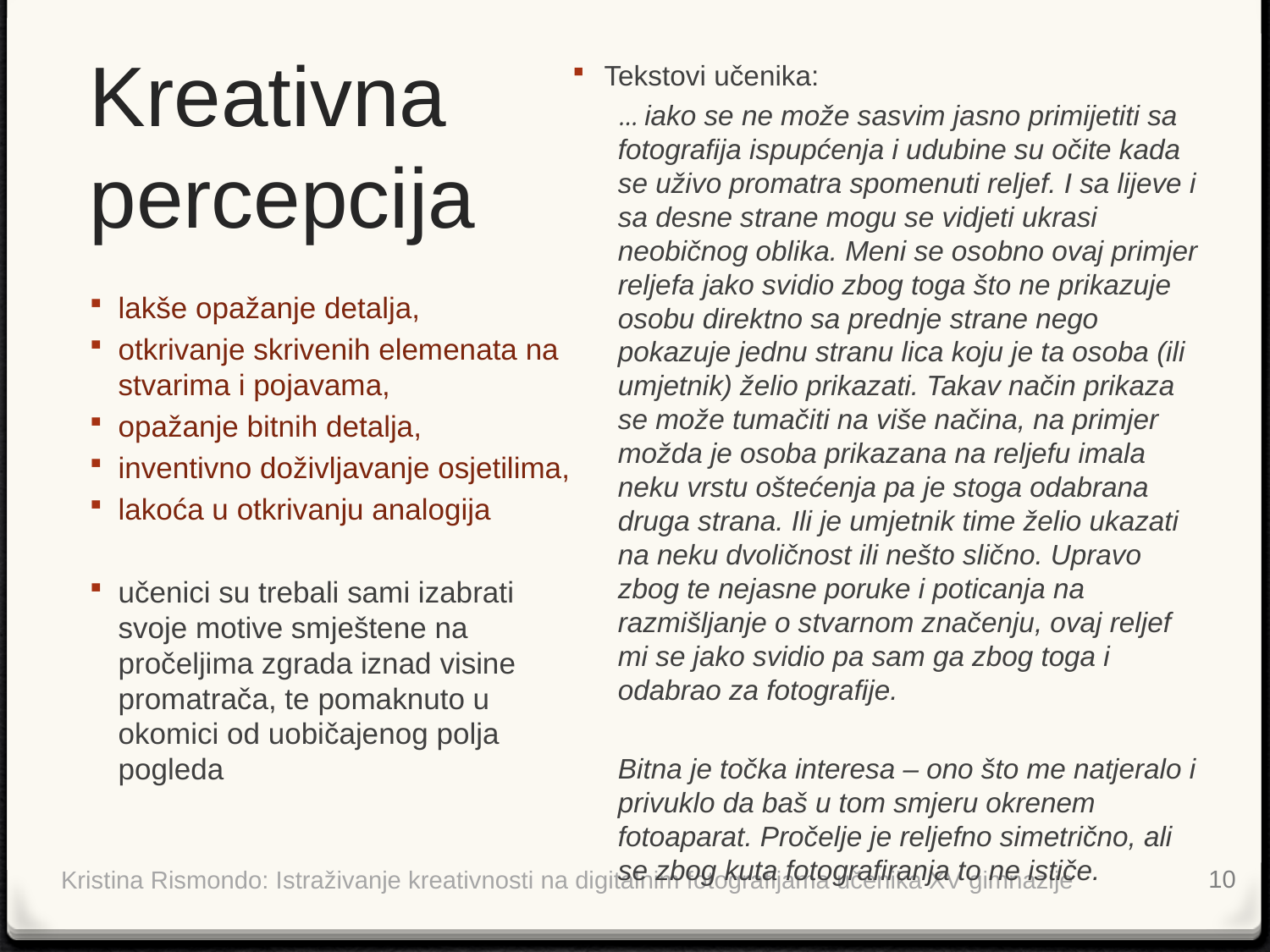

# Kreativna percepcija
Tekstovi učenika:
… iako se ne može sasvim jasno primijetiti sa fotografija ispupćenja i udubine su očite kada se uživo promatra spomenuti reljef. I sa lijeve i sa desne strane mogu se vidjeti ukrasi neobičnog oblika. Meni se osobno ovaj primjer reljefa jako svidio zbog toga što ne prikazuje osobu direktno sa prednje strane nego pokazuje jednu stranu lica koju je ta osoba (ili umjetnik) želio prikazati. Takav način prikaza se može tumačiti na više načina, na primjer možda je osoba prikazana na reljefu imala neku vrstu oštećenja pa je stoga odabrana druga strana. Ili je umjetnik time želio ukazati na neku dvoličnost ili nešto slično. Upravo zbog te nejasne poruke i poticanja na razmišljanje o stvarnom značenju, ovaj reljef mi se jako svidio pa sam ga zbog toga i odabrao za fotografije.

Bitna je točka interesa – ono što me natjeralo i privuklo da baš u tom smjeru okrenem fotoaparat. Pročelje je reljefno simetrično, ali se zbog kuta fotografiranja to ne ističe.

lakše opažanje detalja,
otkrivanje skrivenih elemenata na stvarima i pojavama,
opažanje bitnih detalja,
inventivno doživljavanje osjetilima,
lakoća u otkrivanju analogija

učenici su trebali sami izabrati svoje motive smještene na pročeljima zgrada iznad visine promatrača, te pomaknuto u okomici od uobičajenog polja pogleda
10
Kristina Rismondo: Istraživanje kreativnosti na digitalnim fotografijama učenika XV gimnazije